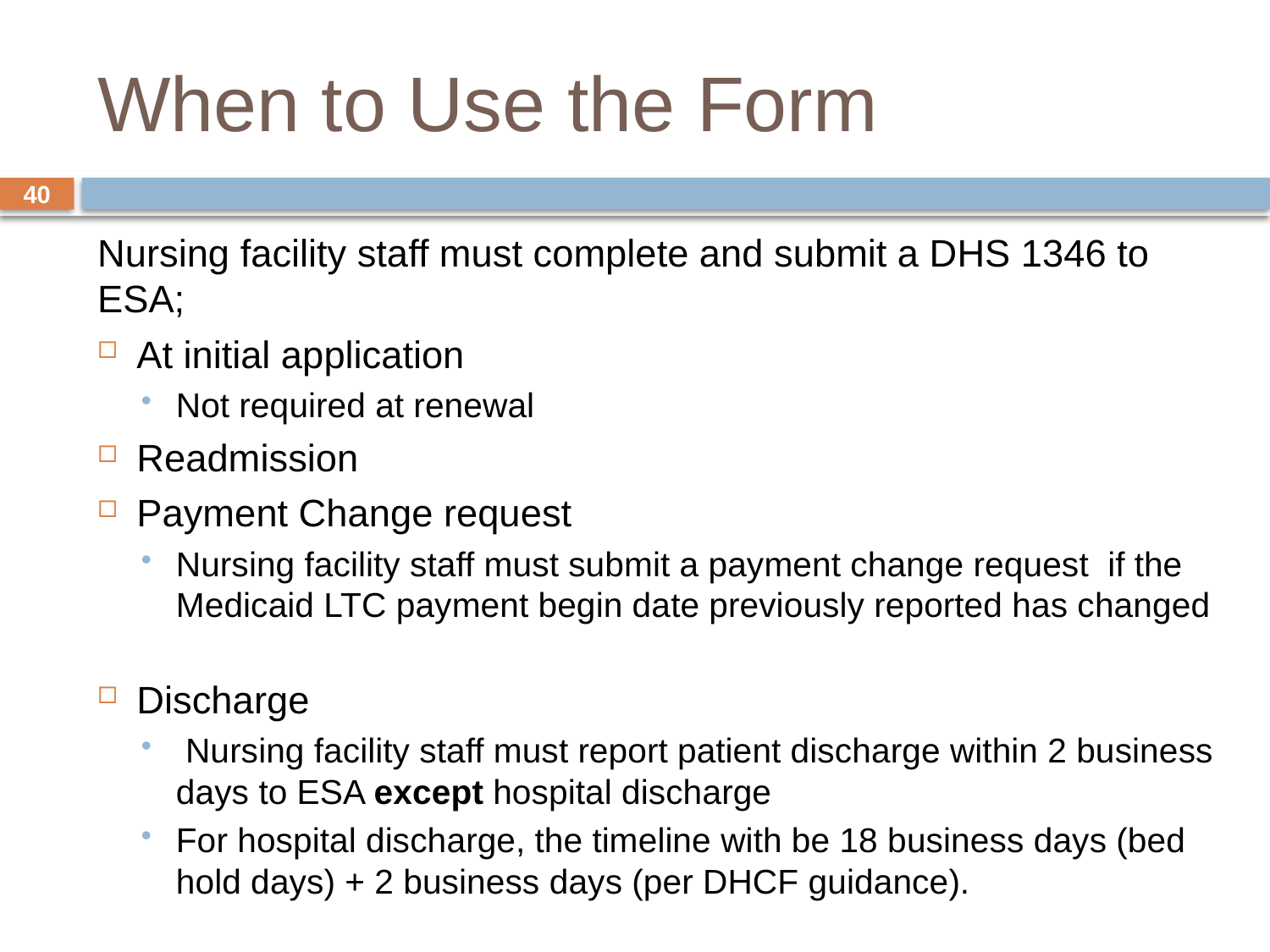

# When to Use the Form
40
Nursing facility staff must complete and submit a DHS 1346 to ESA;
At initial application
Not required at renewal
Readmission
Payment Change request
Nursing facility staff must submit a payment change request  if the Medicaid LTC payment begin date previously reported has changed
Discharge
 Nursing facility staff must report patient discharge within 2 business days to ESA except hospital discharge
For hospital discharge, the timeline with be 18 business days (bed hold days) + 2 business days (per DHCF guidance).